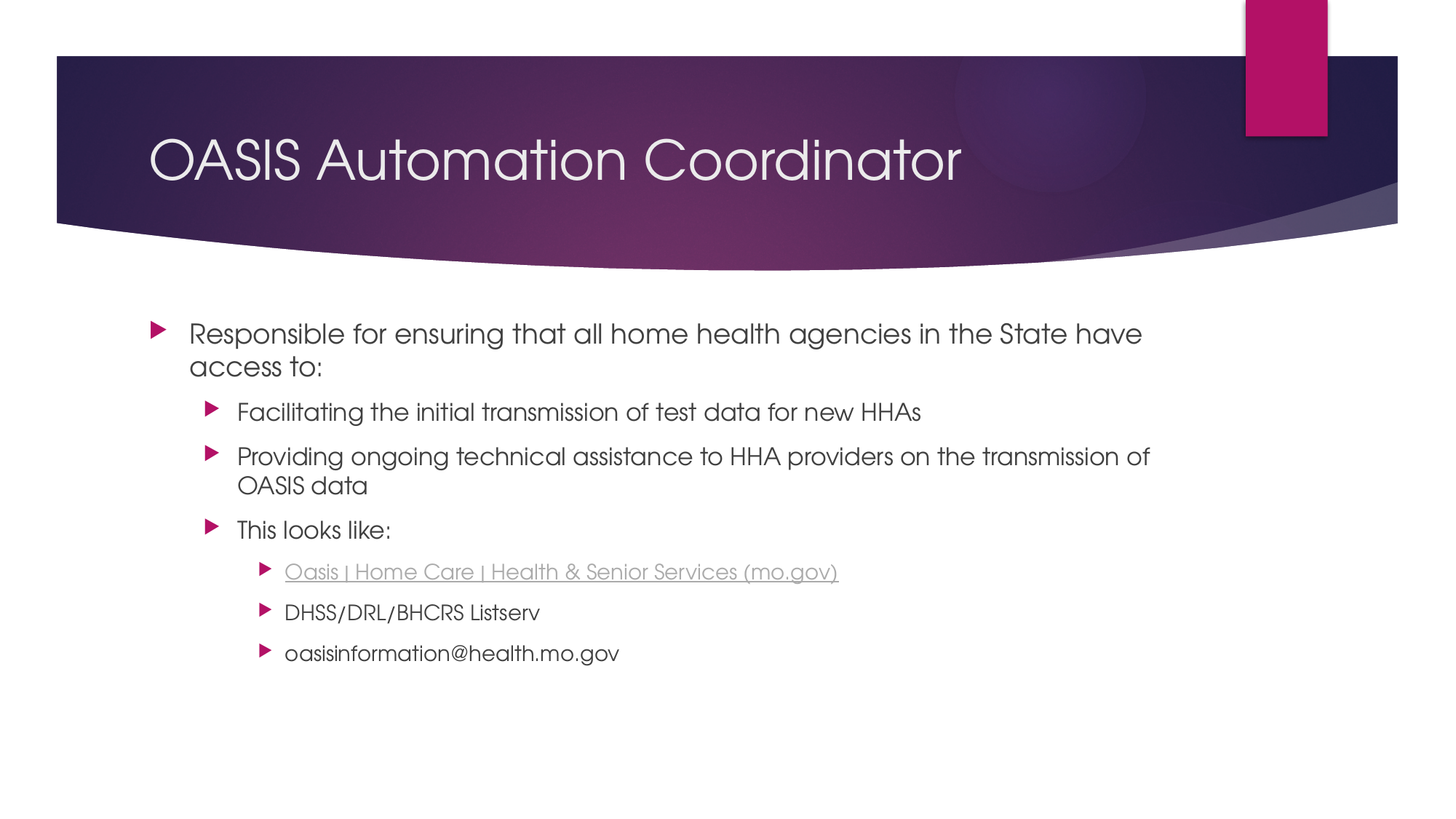

# OASIS Automation Coordinator
Responsible for ensuring that all home health agencies in the State have access to:
Facilitating the initial transmission of test data for new HHAs
Providing ongoing technical assistance to HHA providers on the transmission of OASIS data
This looks like:
Oasis | Home Care | Health & Senior Services (mo.gov)
DHSS/DRL/BHCRS Listserv
oasisinformation@health.mo.gov